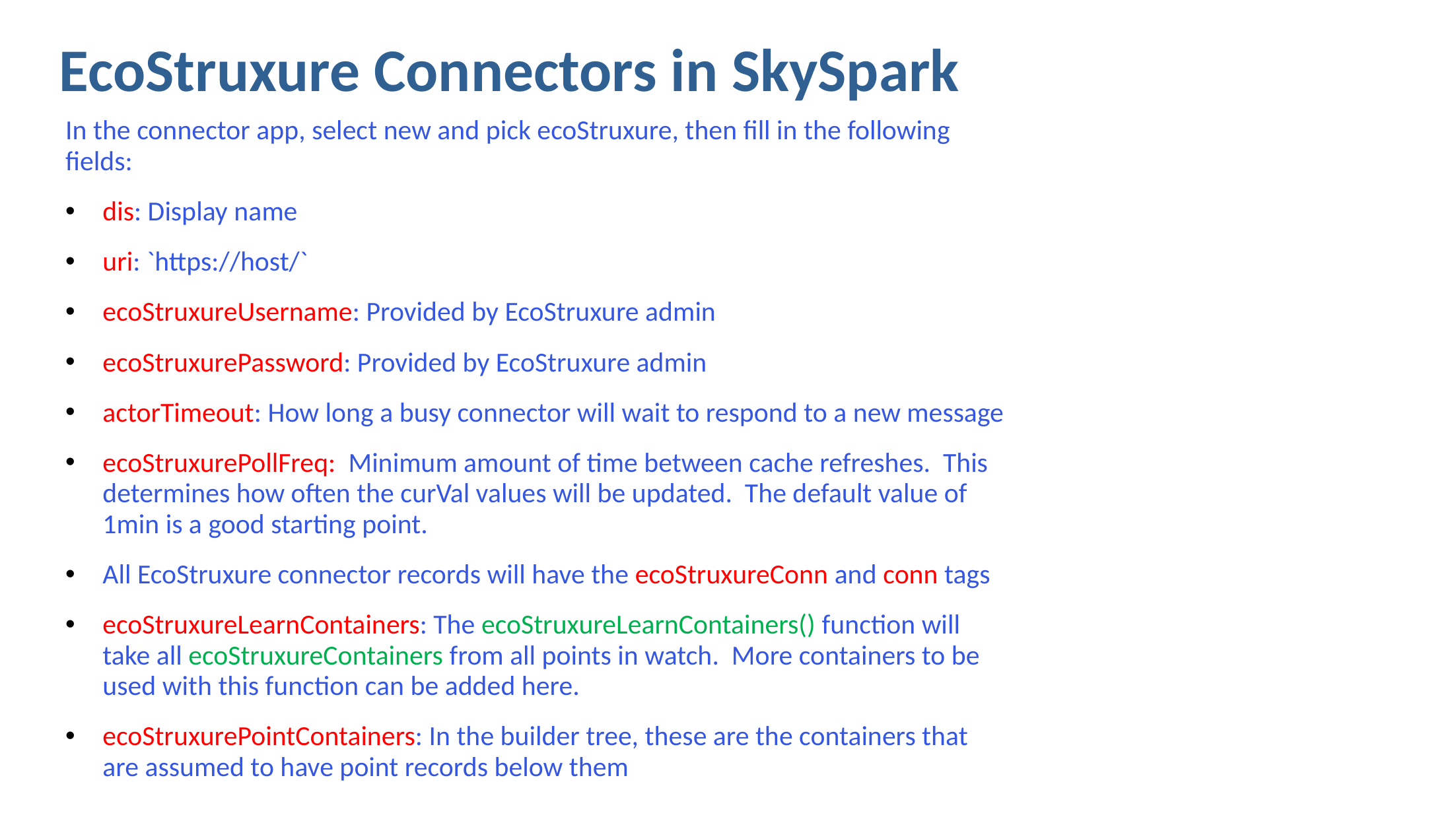

EcoStruxure Connectors in SkySpark
In the connector app, select new and pick ecoStruxure, then fill in the following fields:
dis: Display name
uri: `https://host/`
ecoStruxureUsername: Provided by EcoStruxure admin
ecoStruxurePassword: Provided by EcoStruxure admin
actorTimeout: How long a busy connector will wait to respond to a new message
ecoStruxurePollFreq:  Minimum amount of time between cache refreshes.  This determines how often the curVal values will be updated.  The default value of 1min is a good starting point.
All EcoStruxure connector records will have the ecoStruxureConn and conn tags
ecoStruxureLearnContainers: The ecoStruxureLearnContainers() function will take all ecoStruxureContainers from all points in watch.  More containers to be used with this function can be added here.
ecoStruxurePointContainers: In the builder tree, these are the containers that are assumed to have point records below them